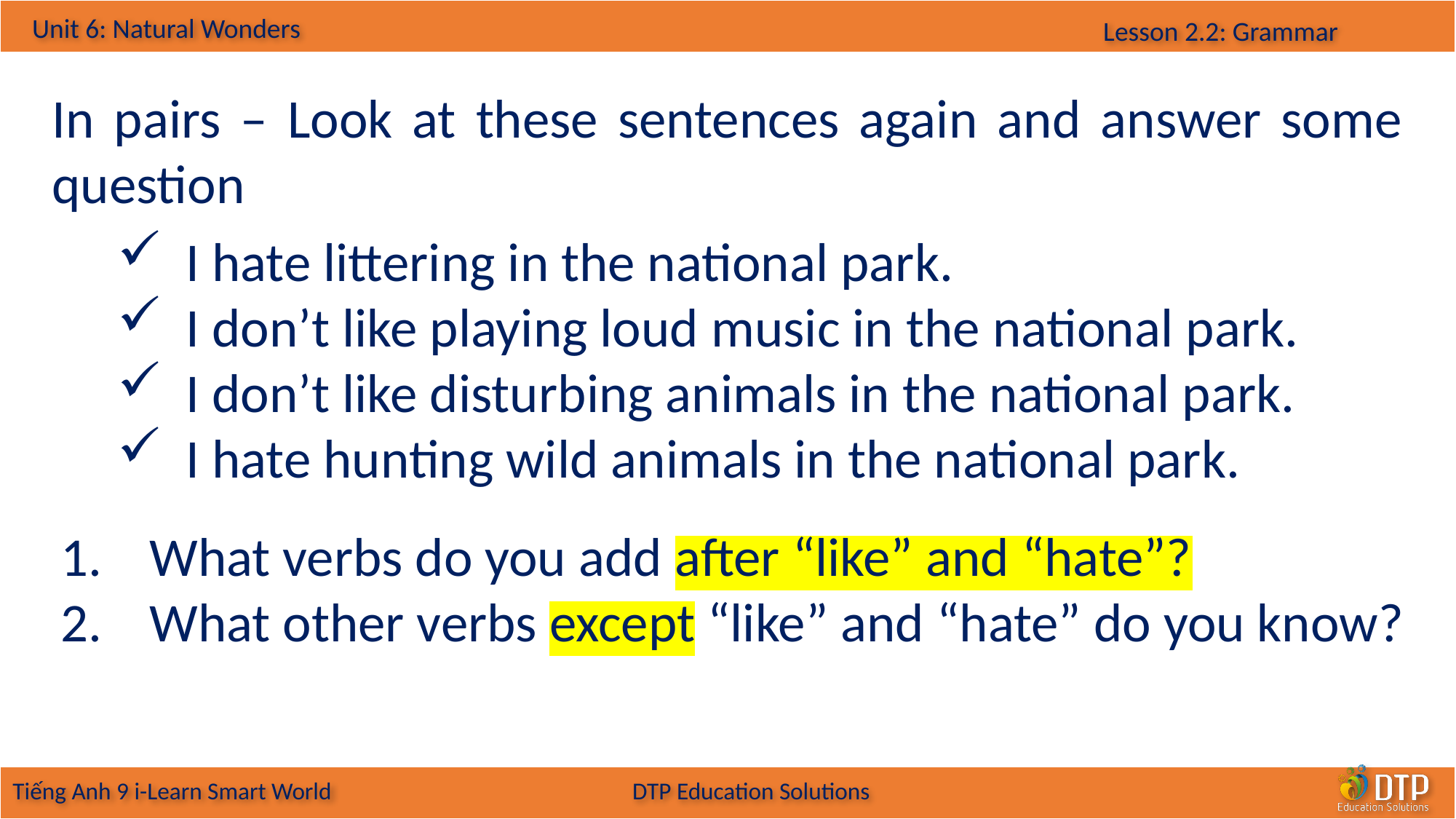

In pairs – Look at these sentences again and answer some question
I hate littering in the national park.
I don’t like playing loud music in the national park.
I don’t like disturbing animals in the national park.
I hate hunting wild animals in the national park.
Presentation
What verbs do you add after “like” and “hate”?
What other verbs except “like” and “hate” do you know?